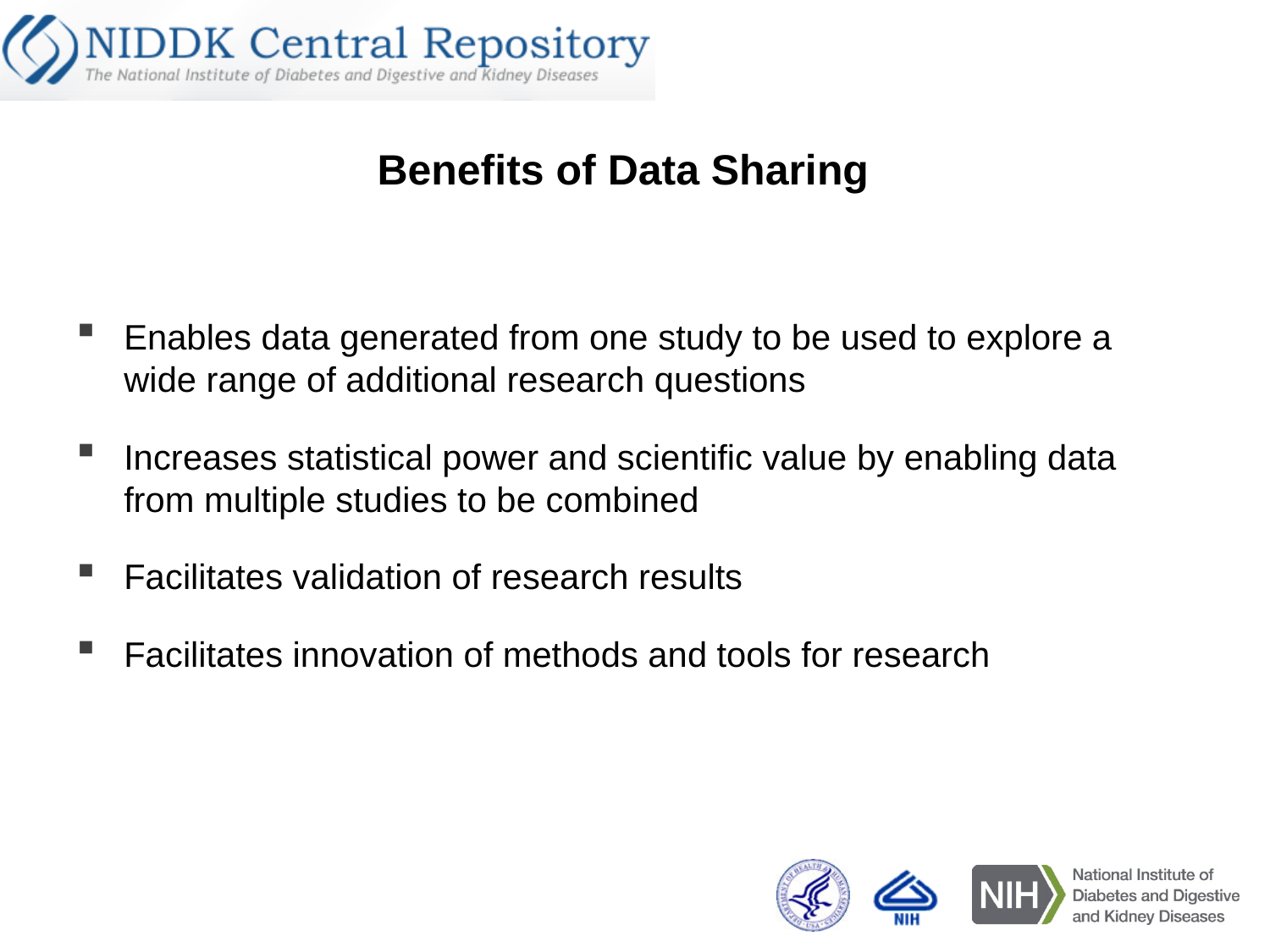

# Benefits of Data Sharing

Enables data generated from one study to be used to explore a wide range of additional research questions
Increases statistical power and scientific value by enabling data from multiple studies to be combined
Facilitates validation of research results
Facilitates innovation of methods and tools for research